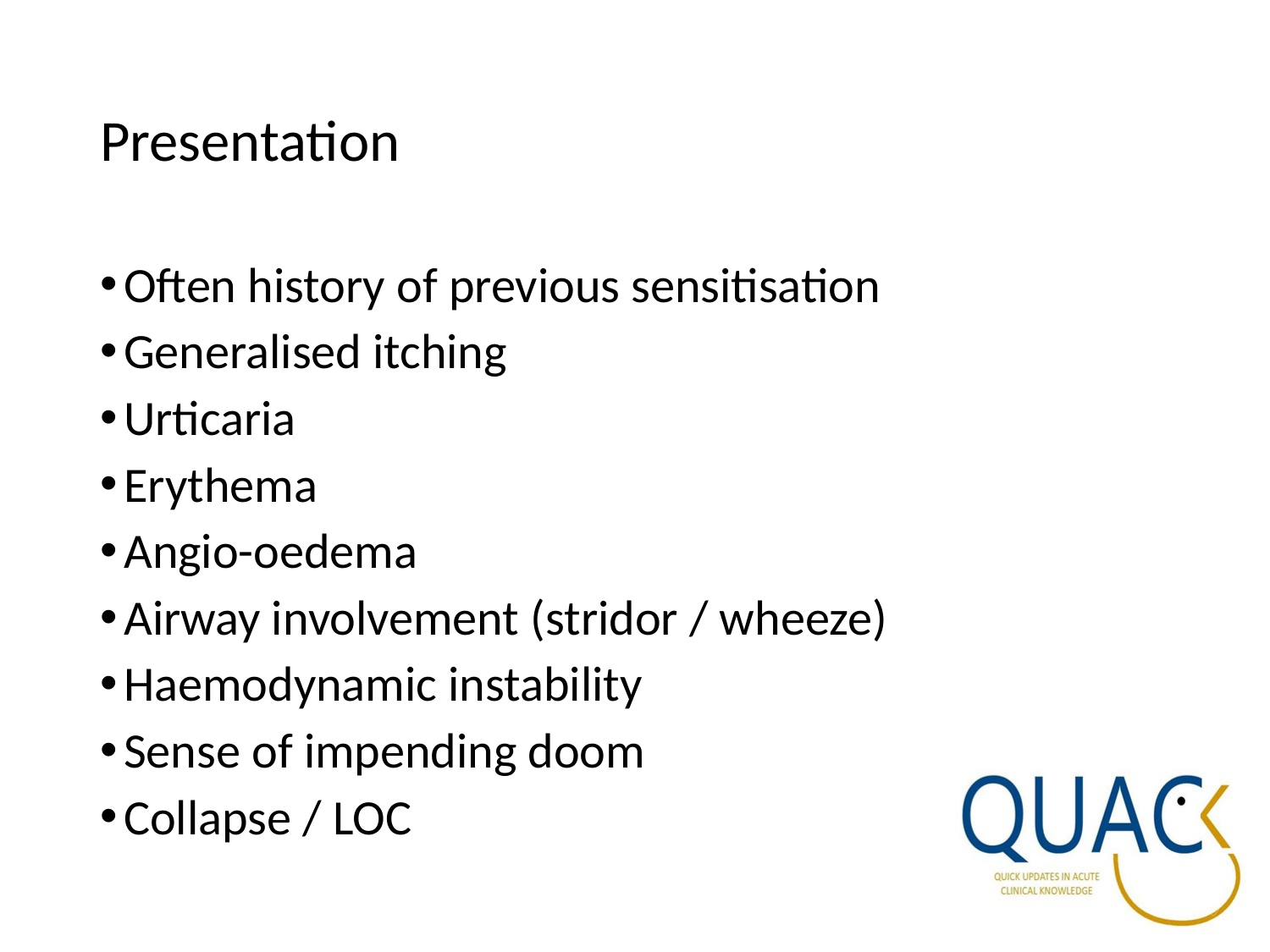

# Presentation
Often history of previous sensitisation
Generalised itching
Urticaria
Erythema
Angio-oedema
Airway involvement (stridor / wheeze)
Haemodynamic instability
Sense of impending doom
Collapse / LOC